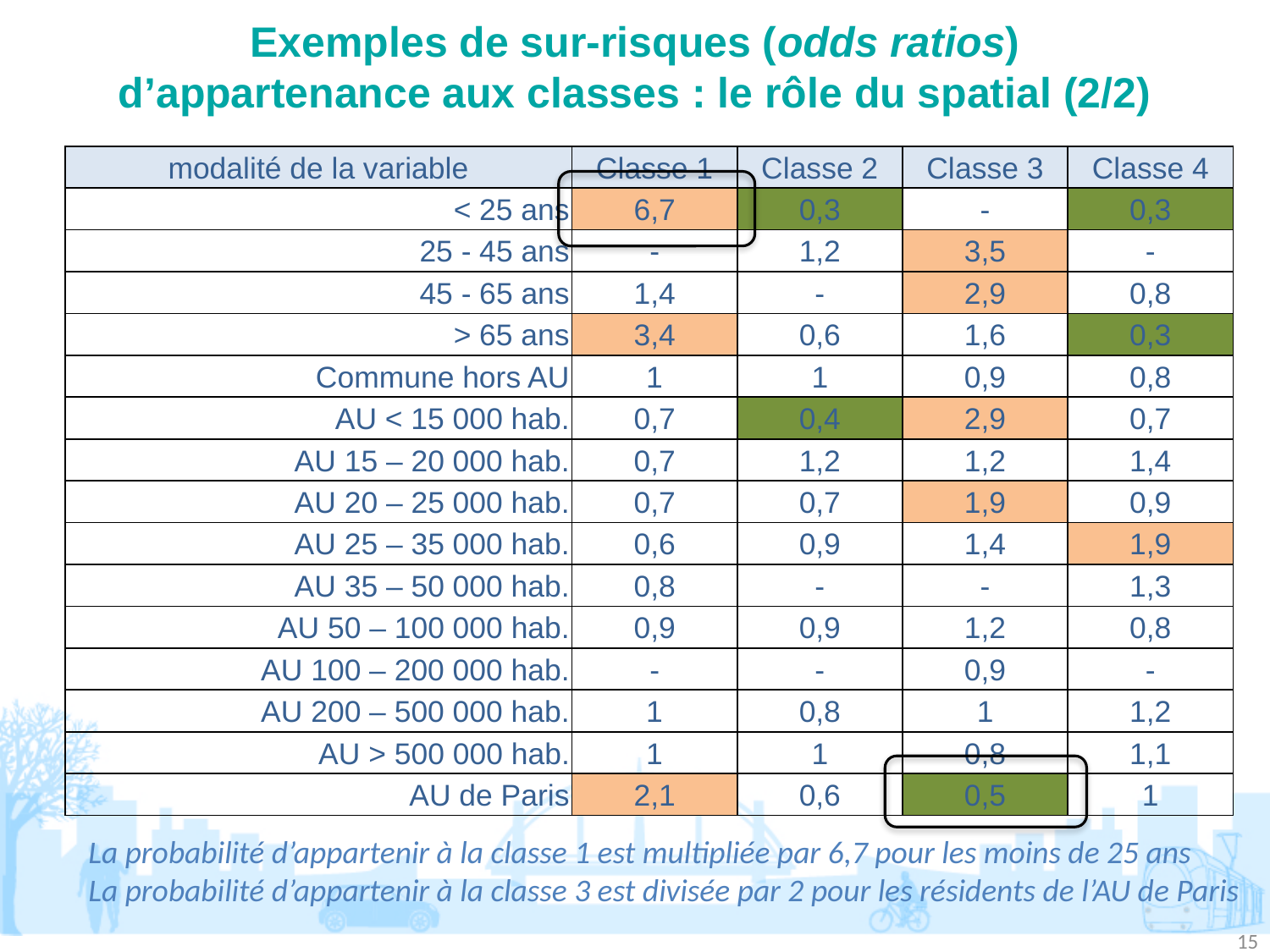

# Exemples de sur-risques (odds ratios) d’appartenance aux classes : le rôle du spatial (2/2)
| modalité de la variable | Classe 1 | Classe 2 | Classe 3 | Classe 4 |
| --- | --- | --- | --- | --- |
| < 25 ans | 6,7 | 0,3 | - | 0,3 |
| 25 - 45 ans | - | 1,2 | 3,5 | - |
| 45 - 65 ans | 1,4 | - | 2,9 | 0,8 |
| > 65 ans | 3,4 | 0,6 | 1,6 | 0,3 |
| Commune hors AU | 1 | 1 | 0,9 | 0,8 |
| AU < 15 000 hab. | 0,7 | 0,4 | 2,9 | 0,7 |
| AU 15 – 20 000 hab. | 0,7 | 1,2 | 1,2 | 1,4 |
| AU 20 – 25 000 hab. | 0,7 | 0,7 | 1,9 | 0,9 |
| AU 25 – 35 000 hab. | 0,6 | 0,9 | 1,4 | 1,9 |
| AU 35 – 50 000 hab. | 0,8 | - | - | 1,3 |
| AU 50 – 100 000 hab. | 0,9 | 0,9 | 1,2 | 0,8 |
| AU 100 – 200 000 hab. | - | - | 0,9 | - |
| AU 200 – 500 000 hab. | 1 | 0,8 | 1 | 1,2 |
| AU > 500 000 hab. | 1 | 1 | 0,8 | 1,1 |
| AU de Paris | 2,1 | 0,6 | 0,5 | 1 |

La probabilité d’appartenir à la classe 1 est multipliée par 6,7 pour les moins de 25 ans
La probabilité d’appartenir à la classe 3 est divisée par 2 pour les résidents de l’AU de Paris
15